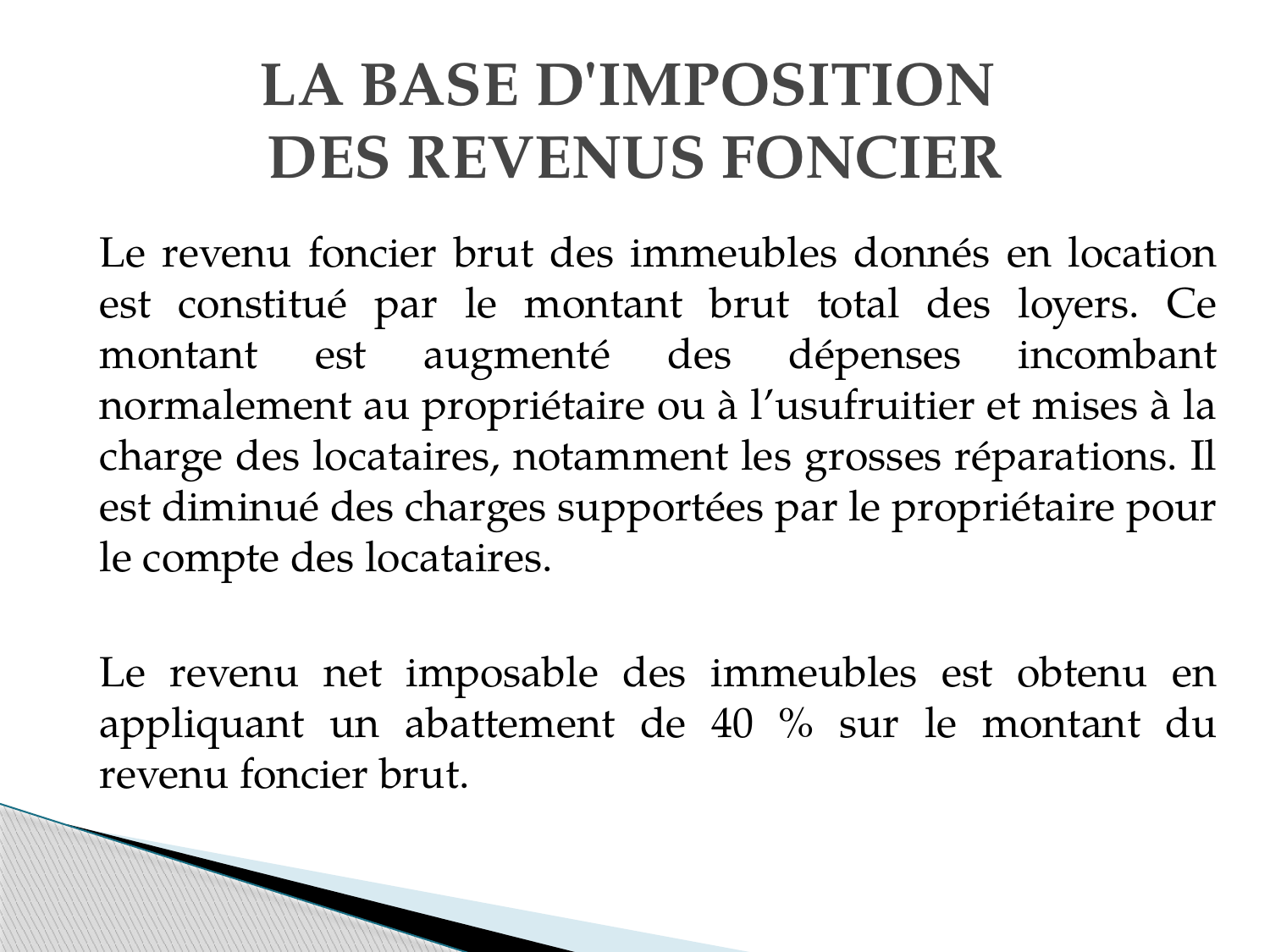

# La base d'imposition des revenus foncier
Le revenu foncier brut des immeubles donnés en location est constitué par le montant brut total des loyers. Ce montant est augmenté des dépenses incombant normalement au propriétaire ou à l’usufruitier et mises à la charge des locataires, notamment les grosses réparations. Il est diminué des charges supportées par le propriétaire pour le compte des locataires.

Le revenu net imposable des immeubles est obtenu en appliquant un abattement de 40 % sur le montant du revenu foncier brut.